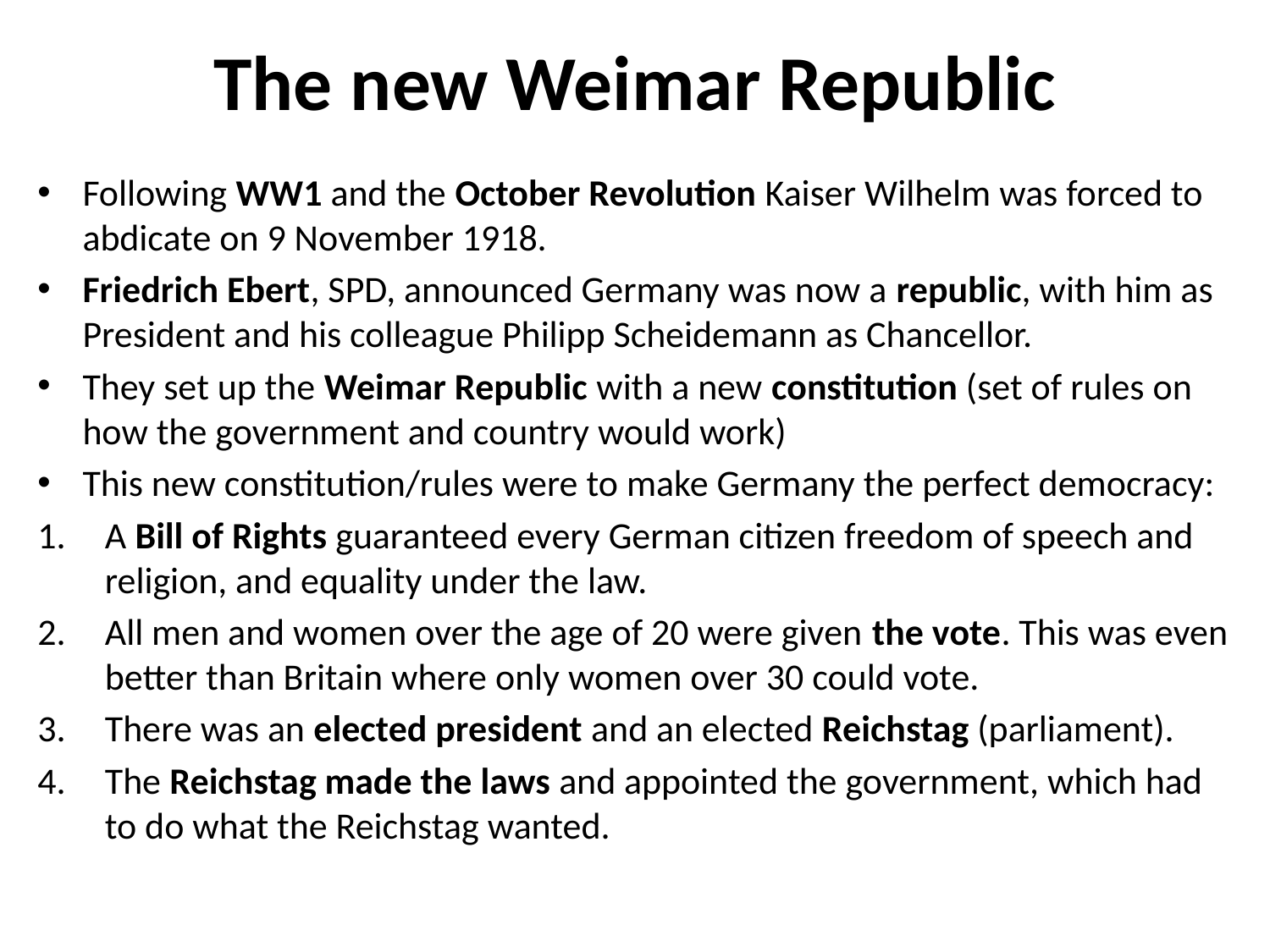

# The new Weimar Republic
Following WW1 and the October Revolution Kaiser Wilhelm was forced to abdicate on 9 November 1918.
Friedrich Ebert, SPD, announced Germany was now a republic, with him as President and his colleague Philipp Scheidemann as Chancellor.
They set up the Weimar Republic with a new constitution (set of rules on how the government and country would work)
This new constitution/rules were to make Germany the perfect democracy:
A Bill of Rights guaranteed every German citizen freedom of speech and religion, and equality under the law.
All men and women over the age of 20 were given the vote. This was even better than Britain where only women over 30 could vote.
There was an elected president and an elected Reichstag (parliament).
The Reichstag made the laws and appointed the government, which had to do what the Reichstag wanted.